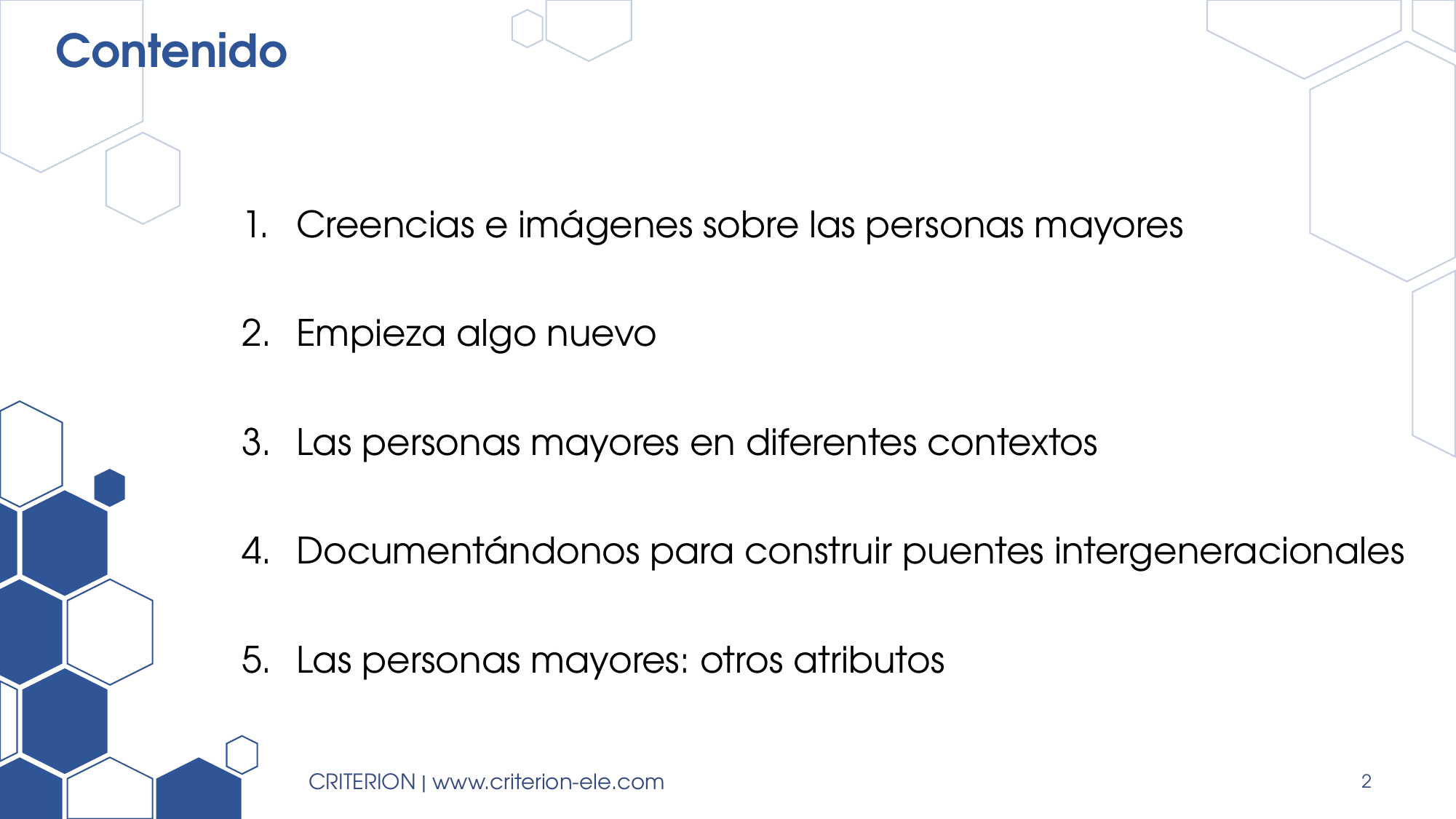

# Contenido
Creencias e imágenes sobre las personas mayores

Empieza algo nuevo

Las personas mayores en diferentes contextos

Documentándonos para construir puentes intergeneracionales

Las personas mayores: otros atributos
CRITERION | www.criterion-ele.com
2